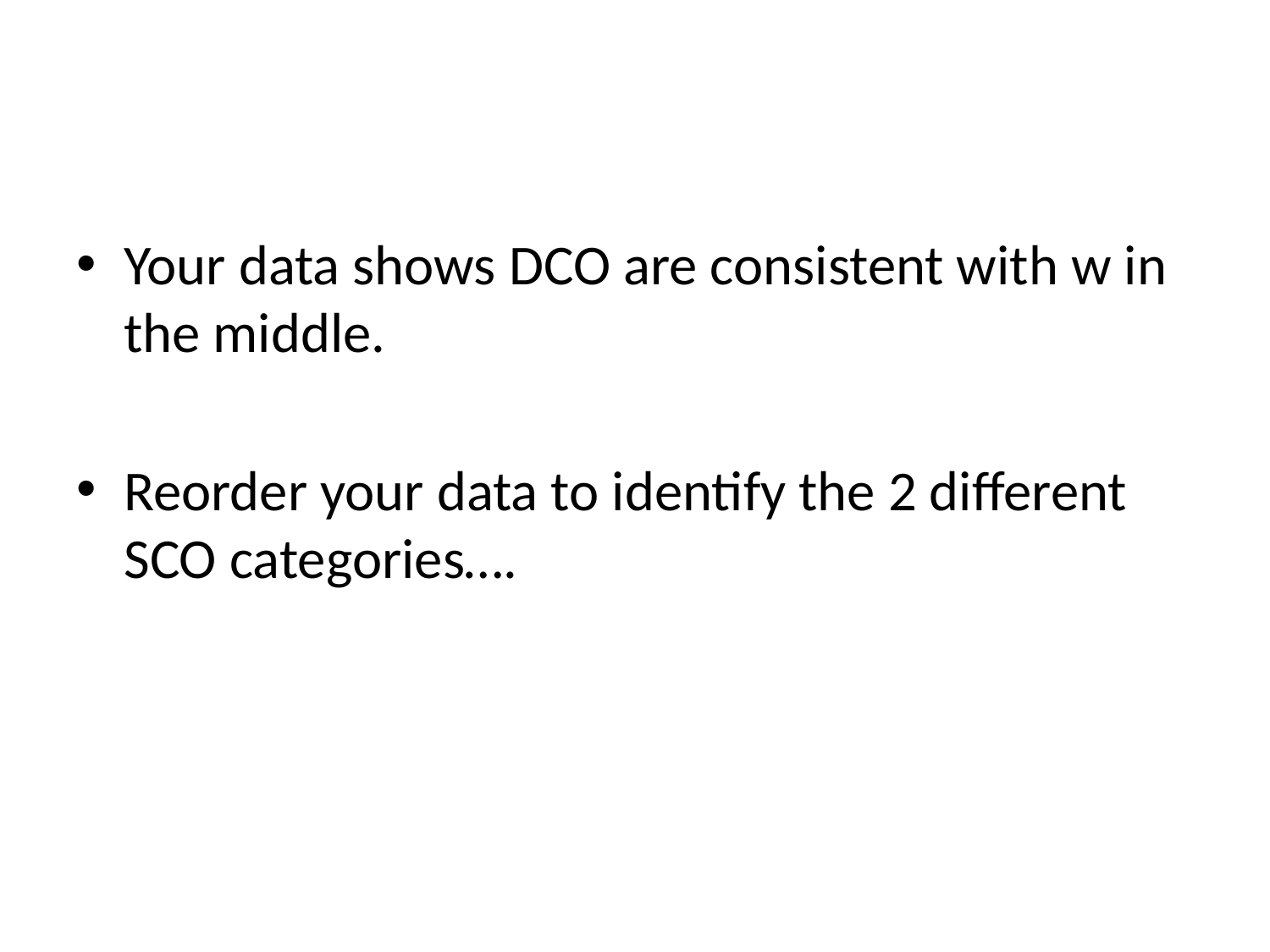

#
Your data shows DCO are consistent with w in the middle.

Reorder your data to identify the 2 different SCO categories….